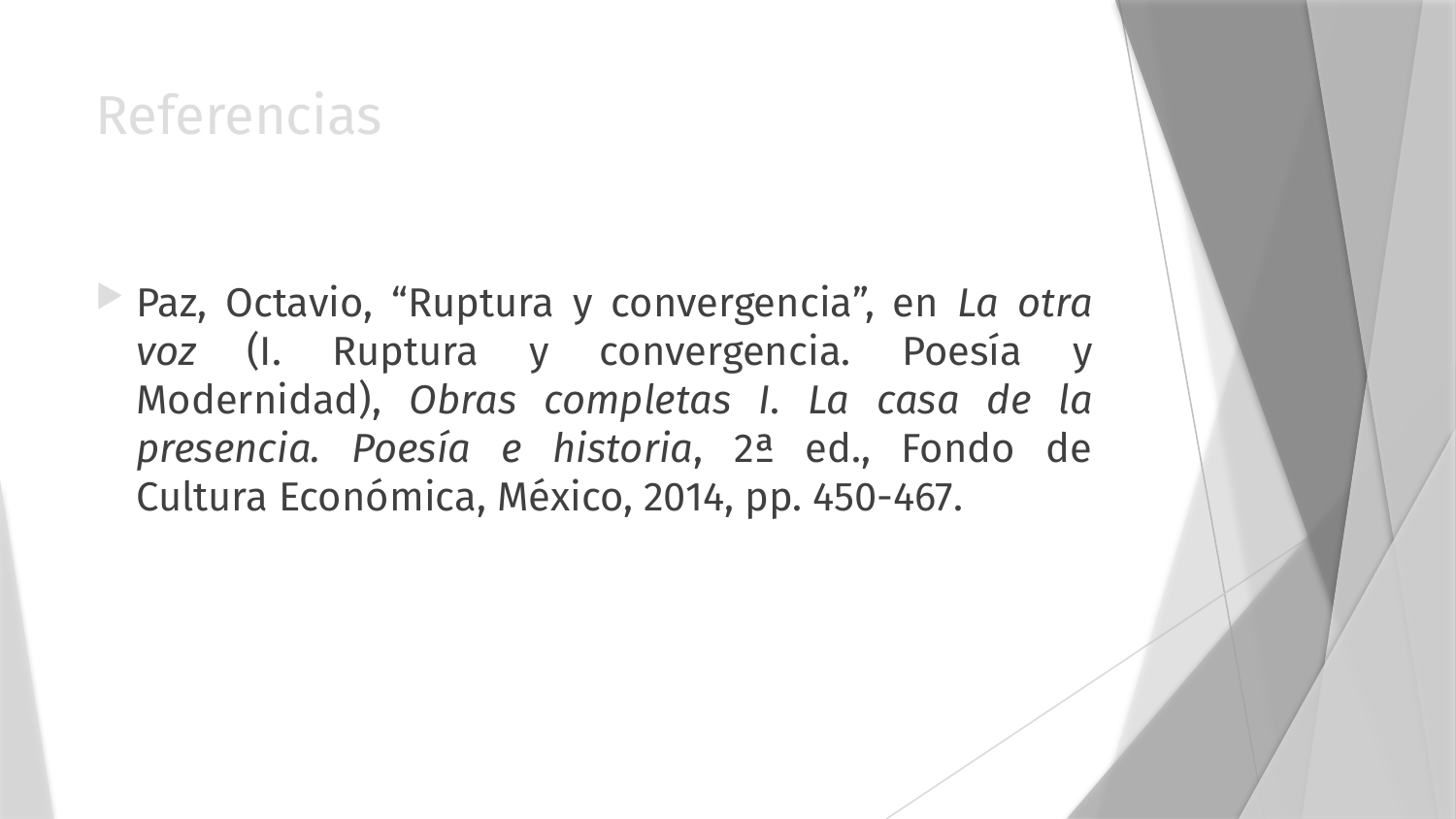

# Referencias
Paz, Octavio, “Ruptura y convergencia”, en La otra voz (I. Ruptura y convergencia. Poesía y Modernidad), Obras completas I. La casa de la presencia. Poesía e historia, 2ª ed., Fondo de Cultura Económica, México, 2014, pp. 450-467.